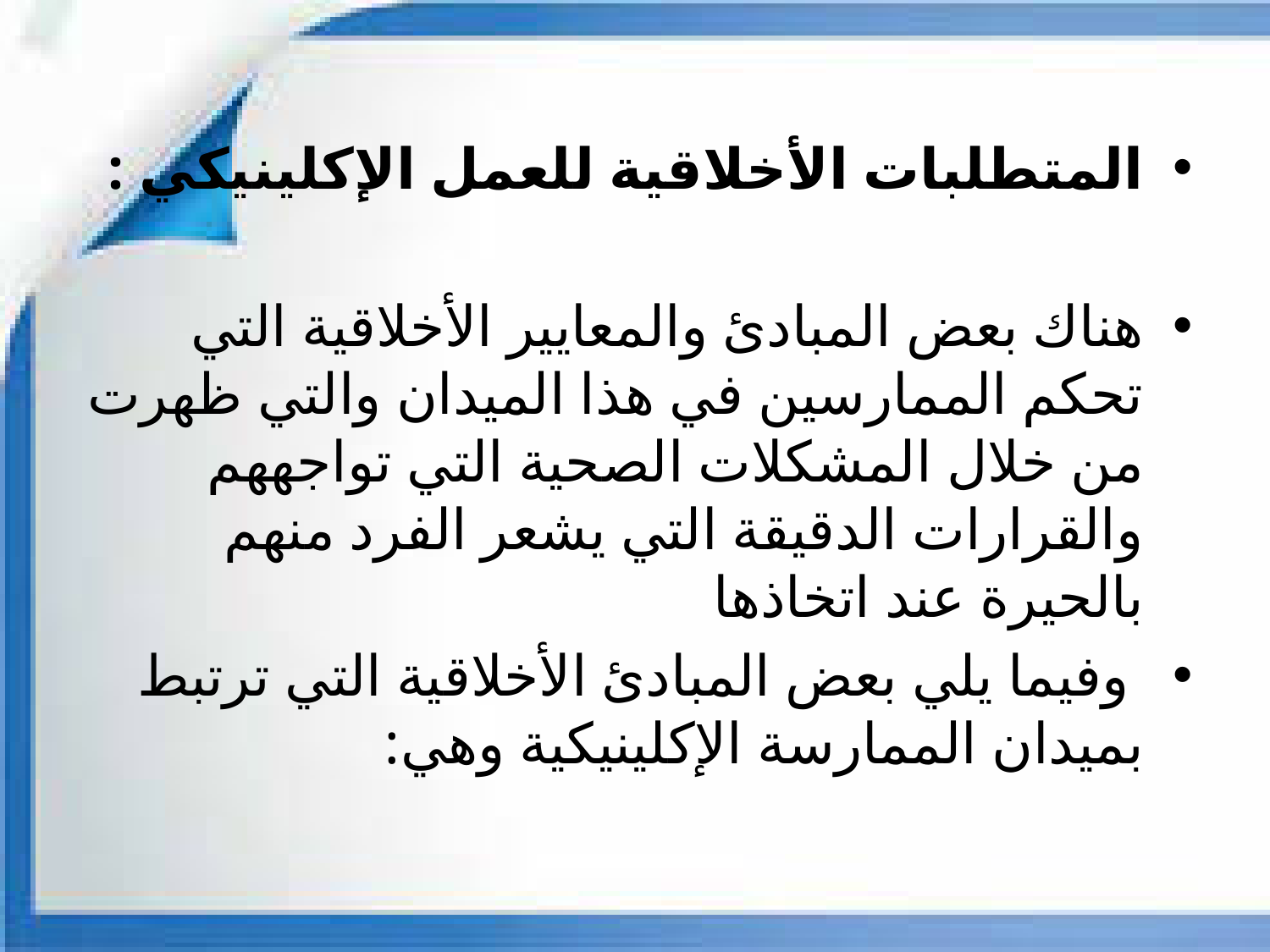

المتطلبات الأخلاقية للعمل الإكلينيكي :

هناك بعض المبادئ والمعايير الأخلاقية التي تحكم الممارسين في هذا الميدان والتي ظهرت من خلال المشكلات الصحية التي تواجههم والقرارات الدقيقة التي يشعر الفرد منهم بالحيرة عند اتخاذها
 وفيما يلي بعض المبادئ الأخلاقية التي ترتبط بميدان الممارسة الإكلينيكية وهي: